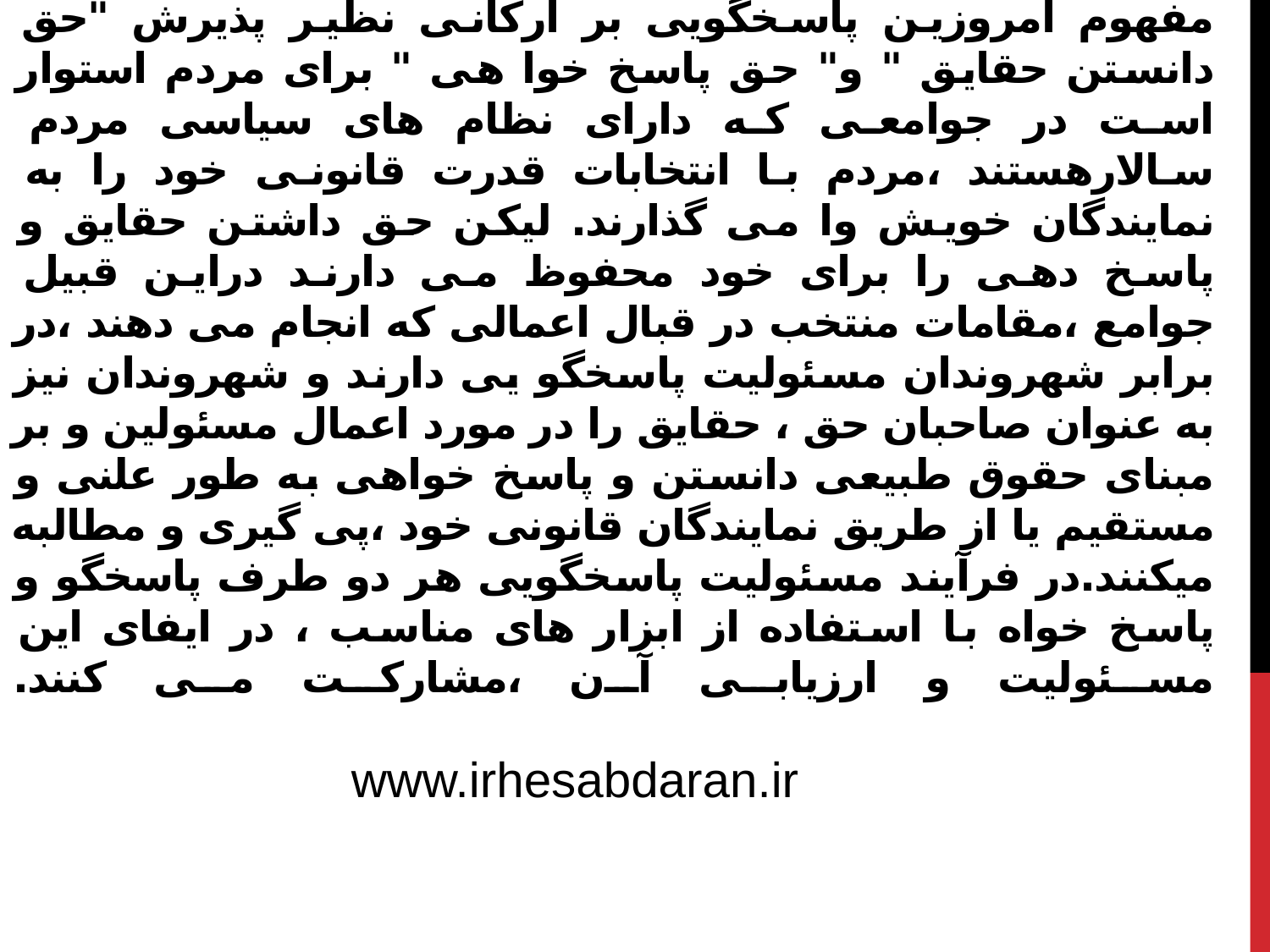

# مفهوم امروزین پاسخگویی بر ارکانی نظیر پذیرش "حق دانستن حقایق " و" حق پاسخ خوا هی " برای مردم استوار است در جوامعی که دارای نظام های سیاسی مردم سالارهستند ،مردم با انتخابات قدرت قانونی خود را به نمایندگان خویش وا می گذارند. لیکن حق داشتن حقایق و پاسخ دهی را برای خود محفوظ می دارند دراین قبیل جوامع ،مقامات منتخب در قبال اعمالی که انجام می دهند ،در برابر شهروندان مسئولیت پاسخگو یی دارند و شهروندان نیز به عنوان صاحبان حق ، حقایق را در مورد اعمال مسئولین و بر مبنای حقوق طبیعی دانستن و پاسخ خواهی به طور علنی و مستقیم یا از طریق نمایندگان قانونی خود ،پی گیری و مطالبه میکنند.در فرآیند مسئولیت پاسخگویی هر دو طرف پاسخگو و پاسخ خواه با استفاده از ابزار های مناسب ، در ایفای این مسئولیت و ارزیابی آن ،مشارکت می کنند.
www.irhesabdaran.ir